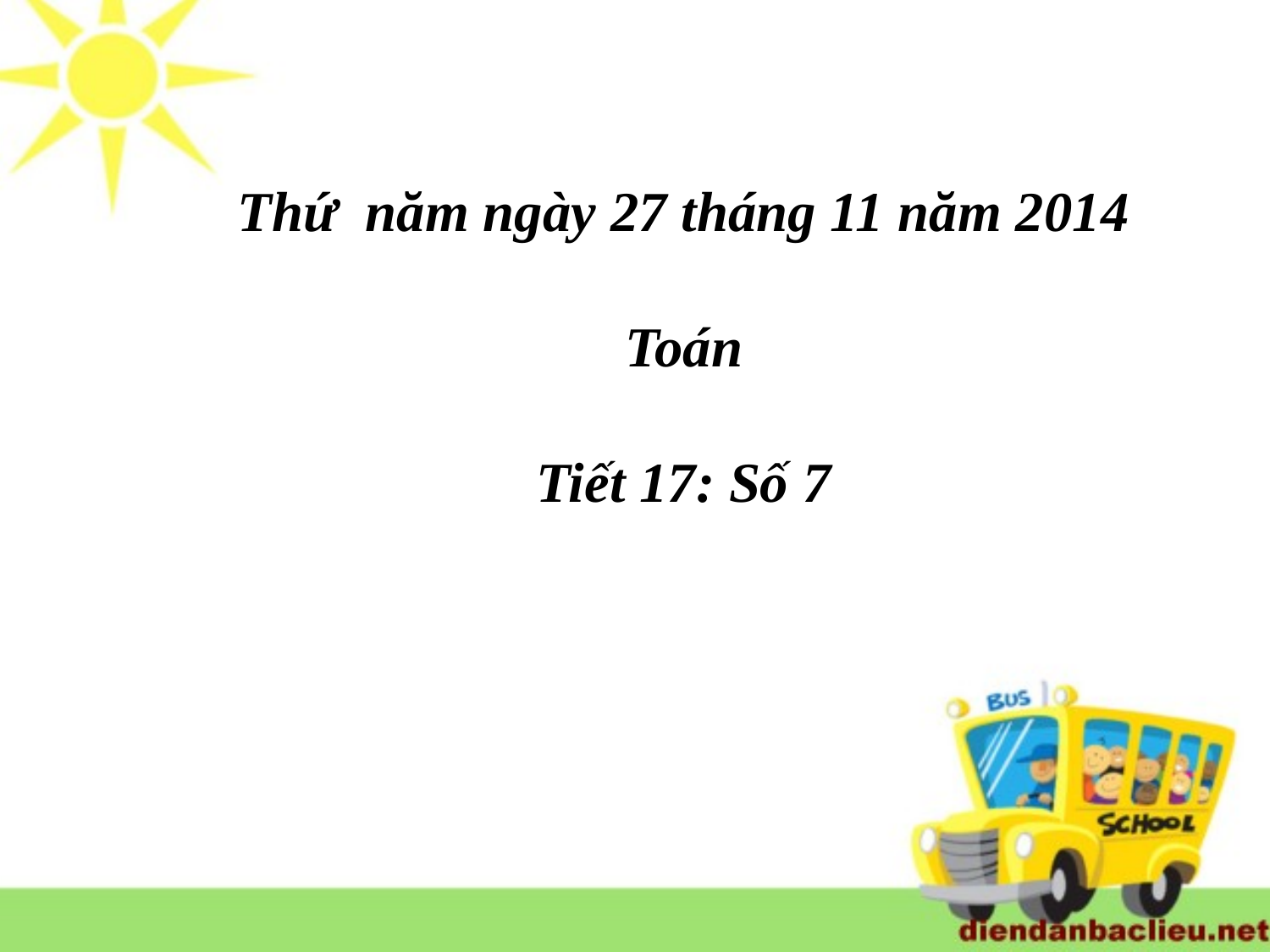

Thứ  năm ngày 27 tháng 11 năm 2014

Toán

Tiết 17: Số 7